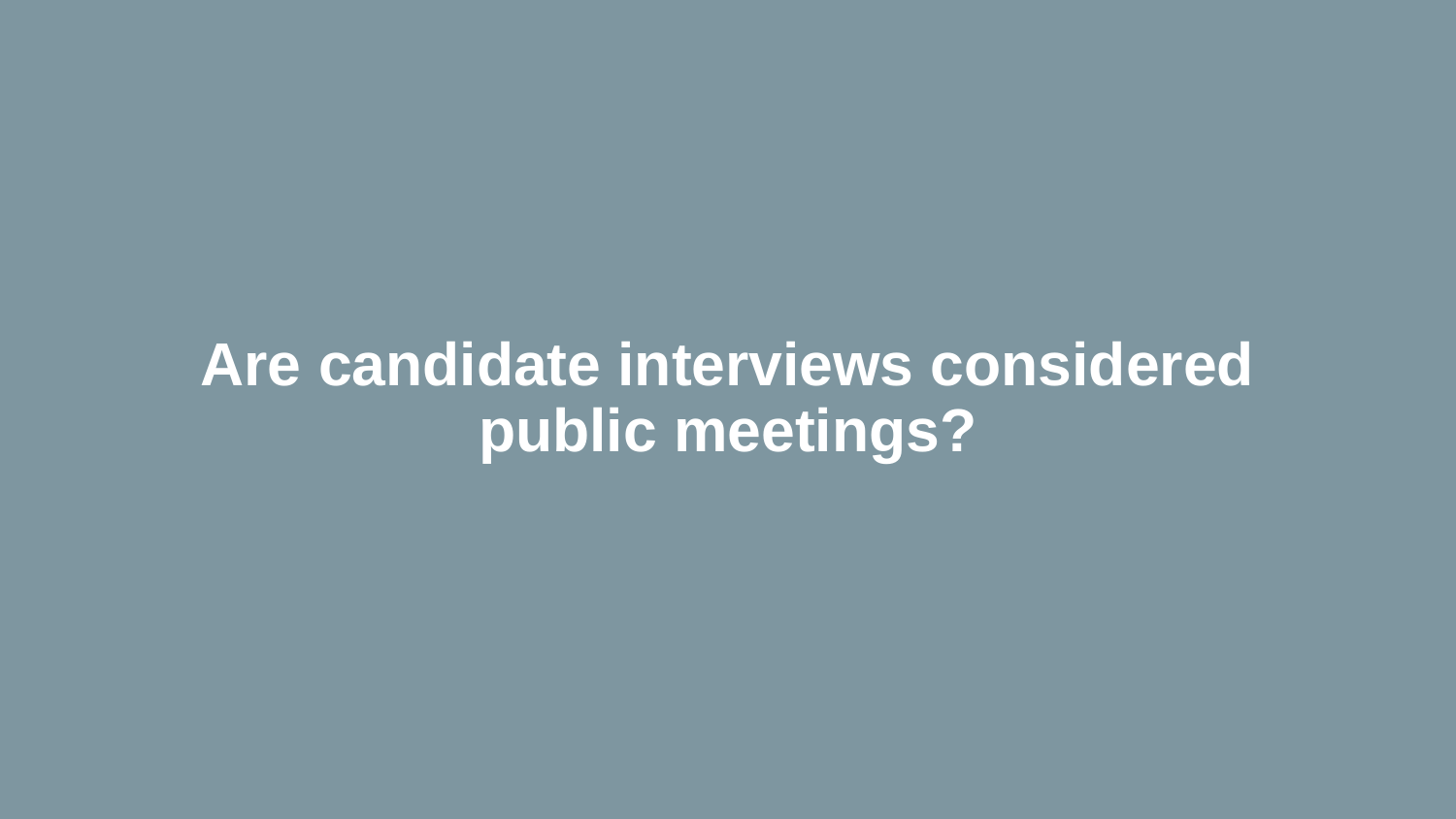

# Are candidate interviews considered public meetings?